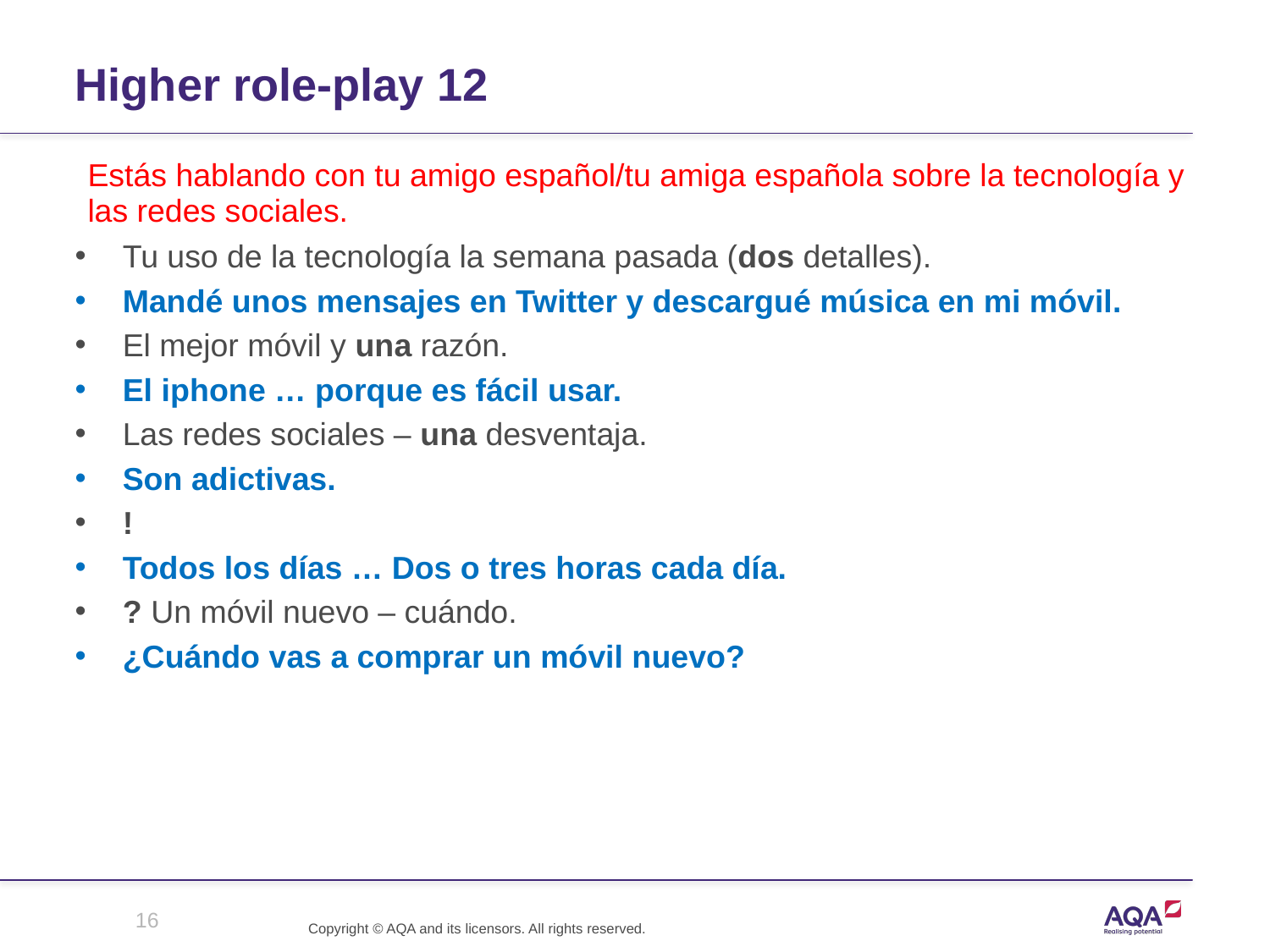

# Higher role-play 12
Estás hablando con tu amigo español/tu amiga española sobre la tecnología y las redes sociales.

Tu uso de la tecnología la semana pasada (dos detalles).
Mandé unos mensajes en Twitter y descargué música en mi móvil.
El mejor móvil y una razón.
El iphone … porque es fácil usar.
Las redes sociales – una desventaja.
Son adictivas.
!
Todos los días … Dos o tres horas cada día.
? Un móvil nuevo – cuándo.
¿Cuándo vas a comprar un móvil nuevo?
16
Copyright © AQA and its licensors. All rights reserved.